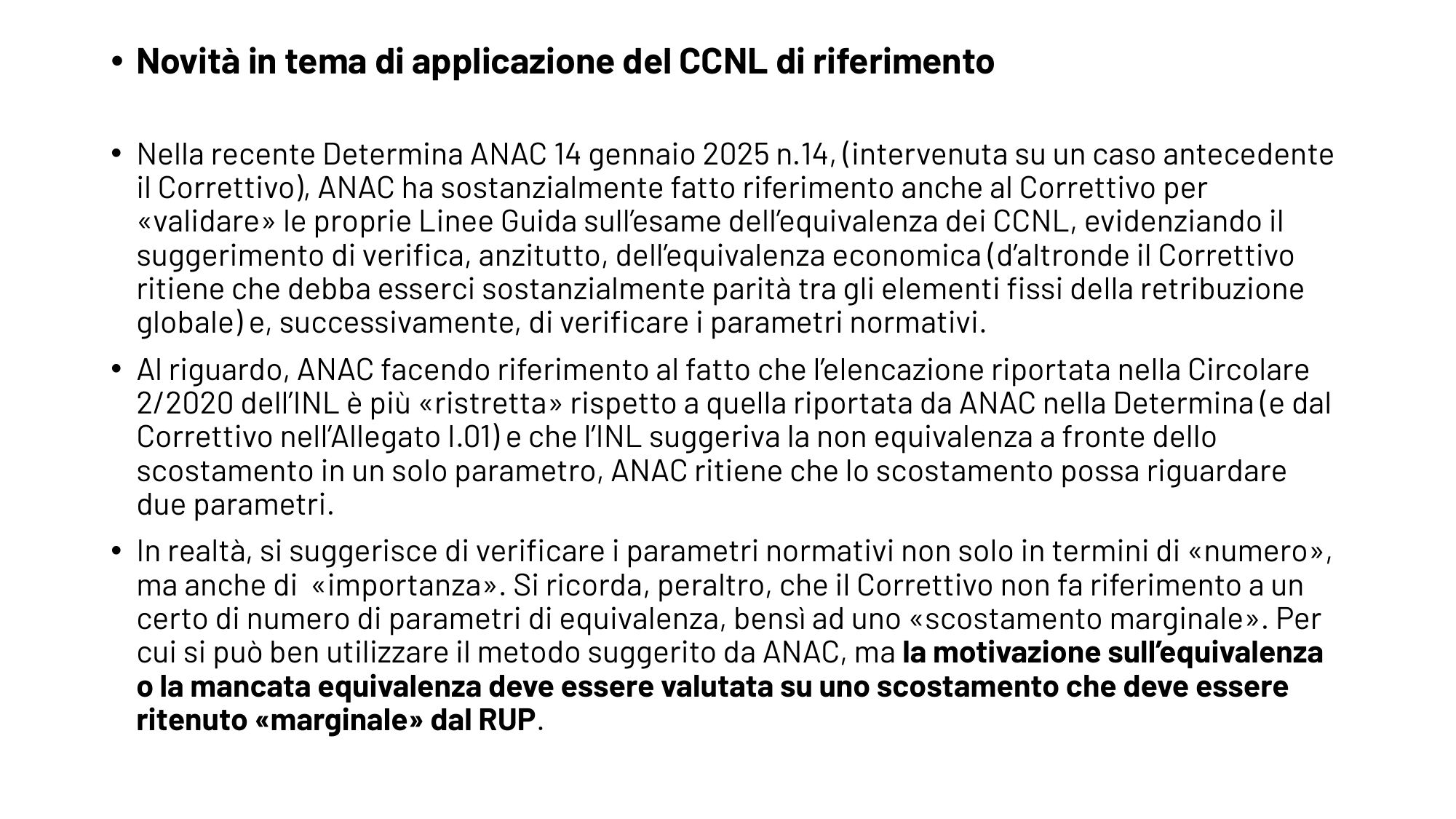

Novità in tema di applicazione del CCNL di riferimento

Nella recente Determina ANAC 14 gennaio 2025 n.14, (intervenuta su un caso antecedente il Correttivo), ANAC ha sostanzialmente fatto riferimento anche al Correttivo per «validare» le proprie Linee Guida sull’esame dell’equivalenza dei CCNL, evidenziando il suggerimento di verifica, anzitutto, dell’equivalenza economica (d’altronde il Correttivo ritiene che debba esserci sostanzialmente parità tra gli elementi fissi della retribuzione globale) e, successivamente, di verificare i parametri normativi.
Al riguardo, ANAC facendo riferimento al fatto che l’elencazione riportata nella Circolare 2/2020 dell’INL è più «ristretta» rispetto a quella riportata da ANAC nella Determina (e dal Correttivo nell’Allegato I.01) e che l’INL suggeriva la non equivalenza a fronte dello scostamento in un solo parametro, ANAC ritiene che lo scostamento possa riguardare due parametri.
In realtà, si suggerisce di verificare i parametri normativi non solo in termini di «numero», ma anche di  «importanza». Si ricorda, peraltro, che il Correttivo non fa riferimento a un certo di numero di parametri di equivalenza, bensì ad uno «scostamento marginale». Per cui si può ben utilizzare il metodo suggerito da ANAC, ma la motivazione sull’equivalenza o la mancata equivalenza deve essere valutata su uno scostamento che deve essere ritenuto «marginale» dal RUP.